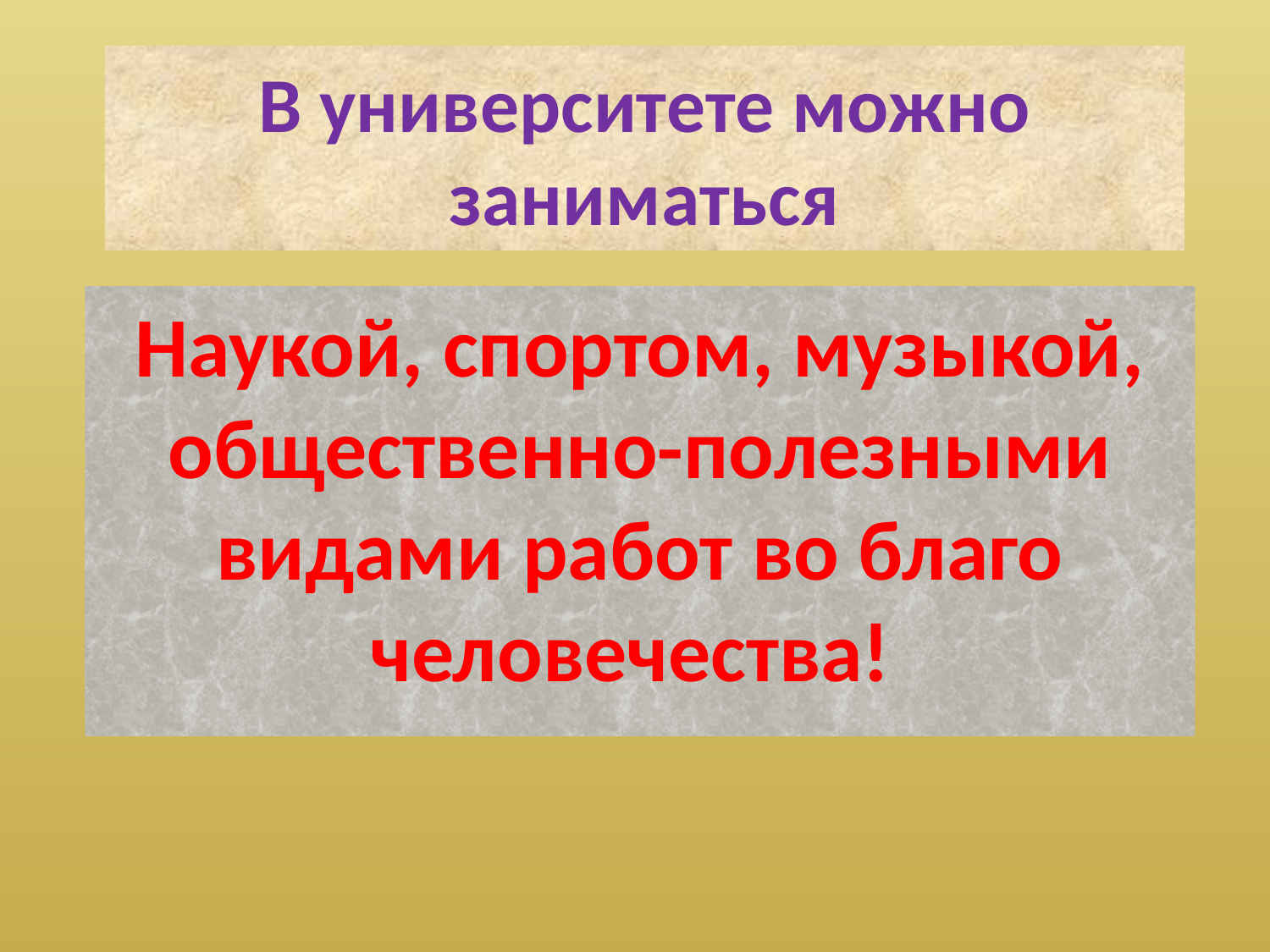

# В университете можно заниматься
Наукой, спортом, музыкой, общественно-полезными видами работ во благо человечества!